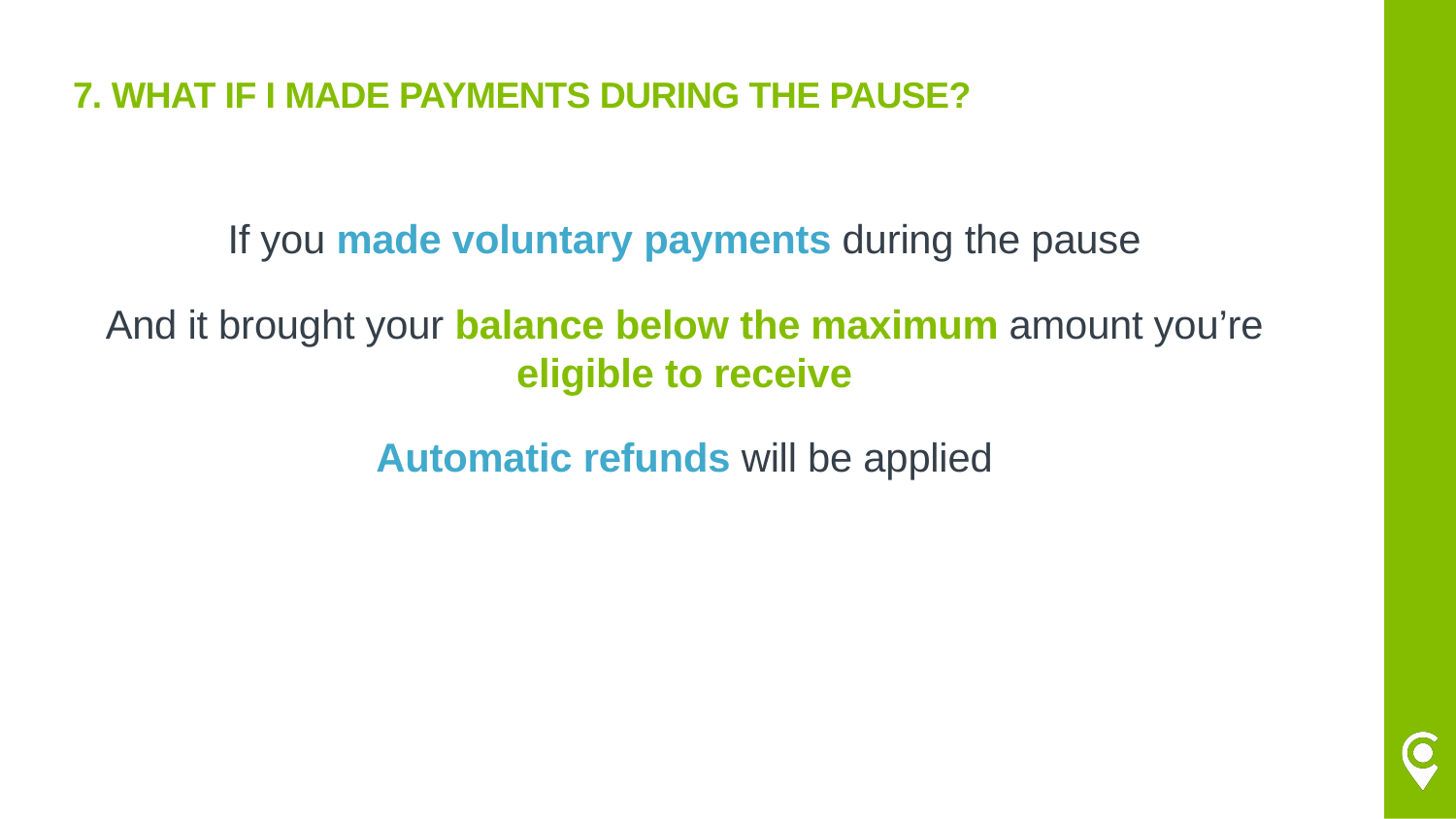

# 7. What if I Made Payments During the Pause?

If you made voluntary payments during the pause
And it brought your balance below the maximum amount you’re eligible to receive
Automatic refunds will be applied